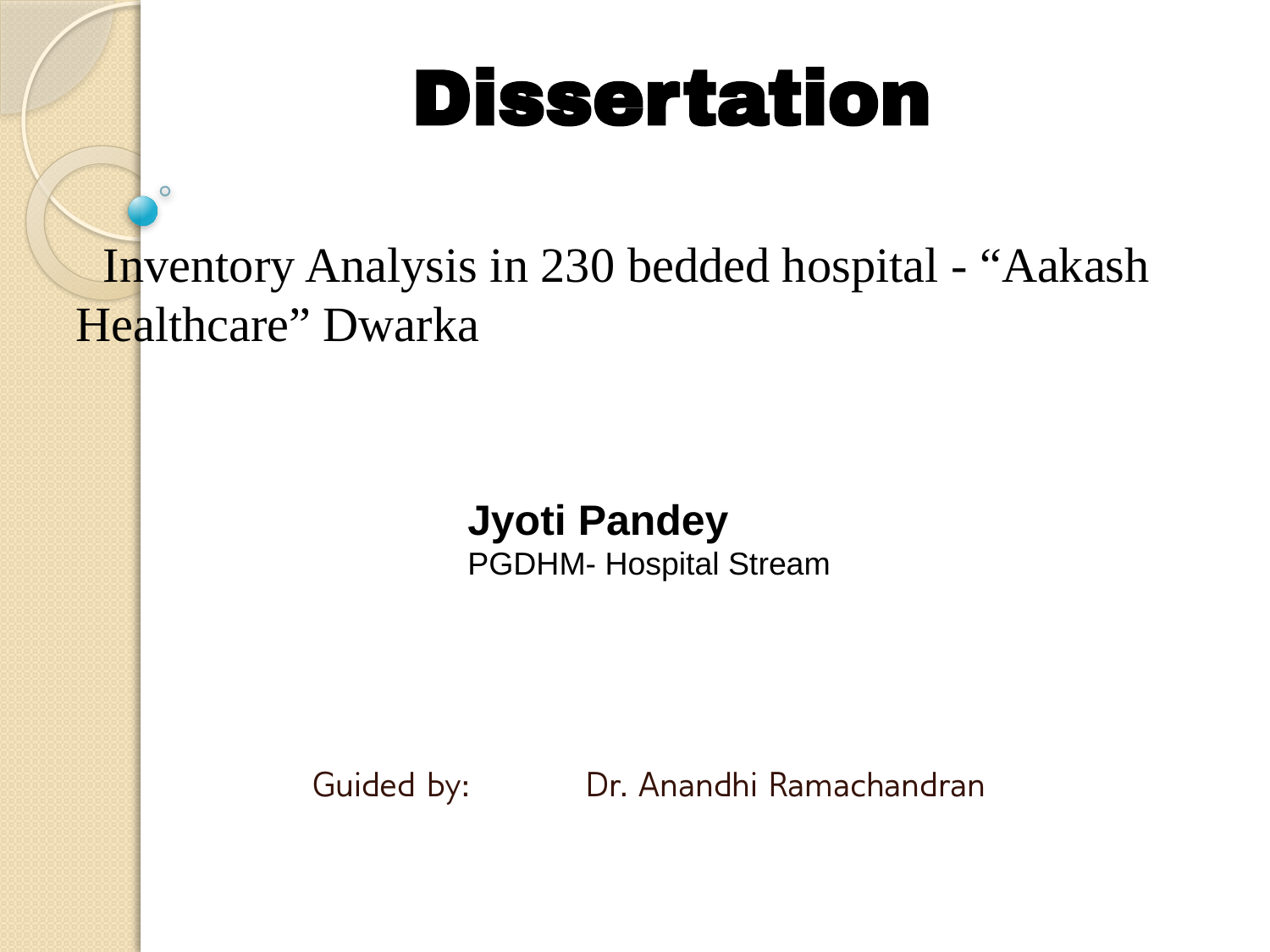

# Dissertation Inventory Analysis in 230 bedded hospital - “Aakash Healthcare” Dwarka
Jyoti Pandey
PGDHM- Hospital Stream
Guided by:           Dr. Anandhi Ramachandran